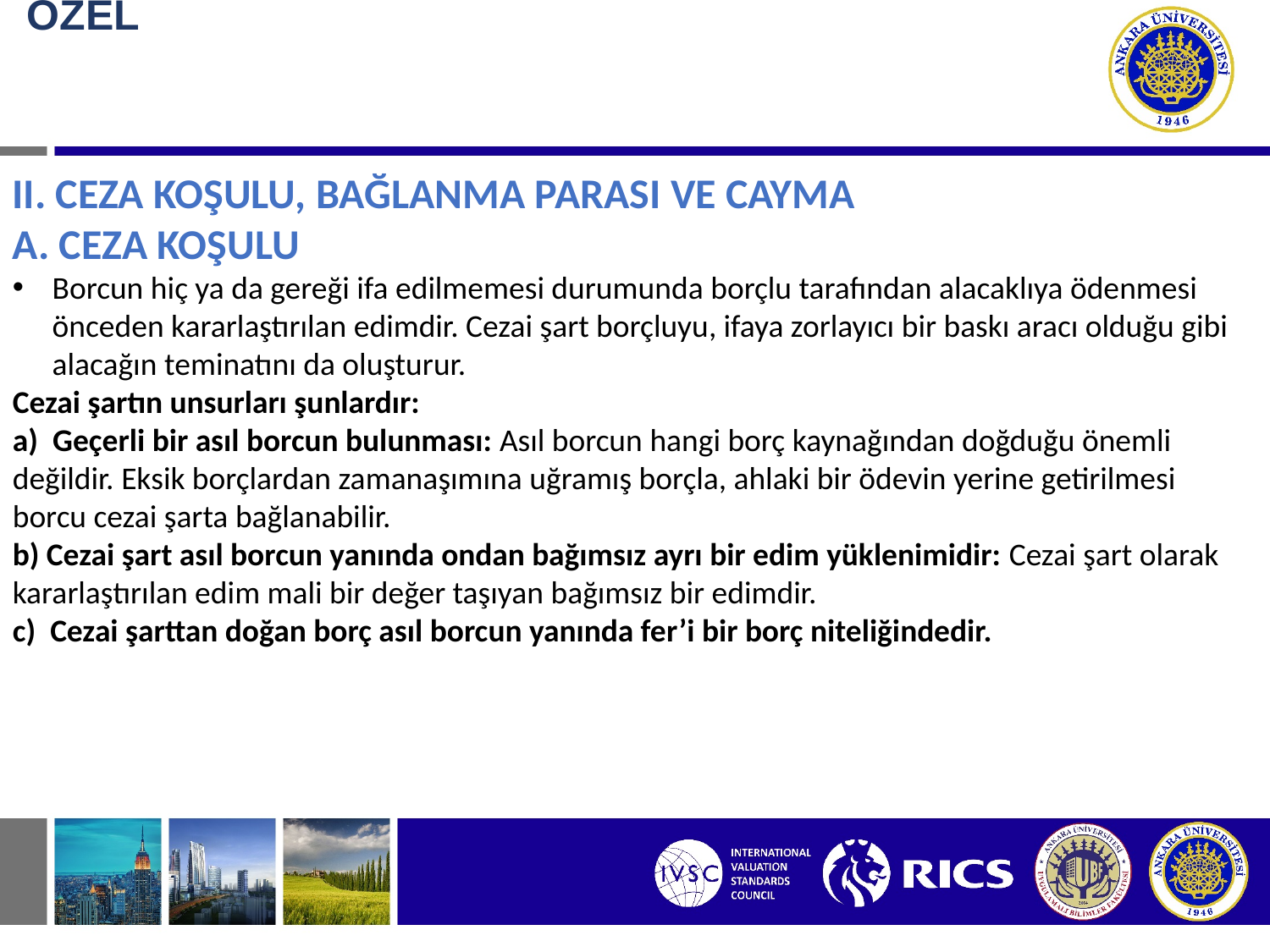

# BORÇ İLİŞKİSİNDE ÖZEL DURUMLAR II. CEZA KOŞULU, BAĞLANMA PARASI VE CAYMA PARASI

II. CEZA KOŞULU, BAĞLANMA PARASI VE CAYMA
A. CEZA KOŞULU
Borcun hiç ya da gereği ifa edilmemesi durumunda borçlu tarafından alacaklıya ödenmesi önceden kararlaştırılan edimdir. Cezai şart borçluyu, ifaya zorlayıcı bir baskı aracı olduğu gibi alacağın teminatını da oluşturur.
Cezai şartın unsurları şunlardır:
a)  Geçerli bir asıl borcun bulunması: Asıl borcun hangi borç kaynağından doğduğu önemli değildir. Eksik borçlardan zamanaşımına uğramış borçla, ahlaki bir ödevin yerine getirilmesi borcu cezai şarta bağlanabilir.
b) Cezai şart asıl borcun yanında ondan bağımsız ayrı bir edim yüklenimidir: Cezai şart olarak kararlaştırılan edim mali bir değer taşıyan bağımsız bir edimdir.
c)  Cezai şarttan doğan borç asıl borcun yanında fer’i bir borç niteliğindedir.